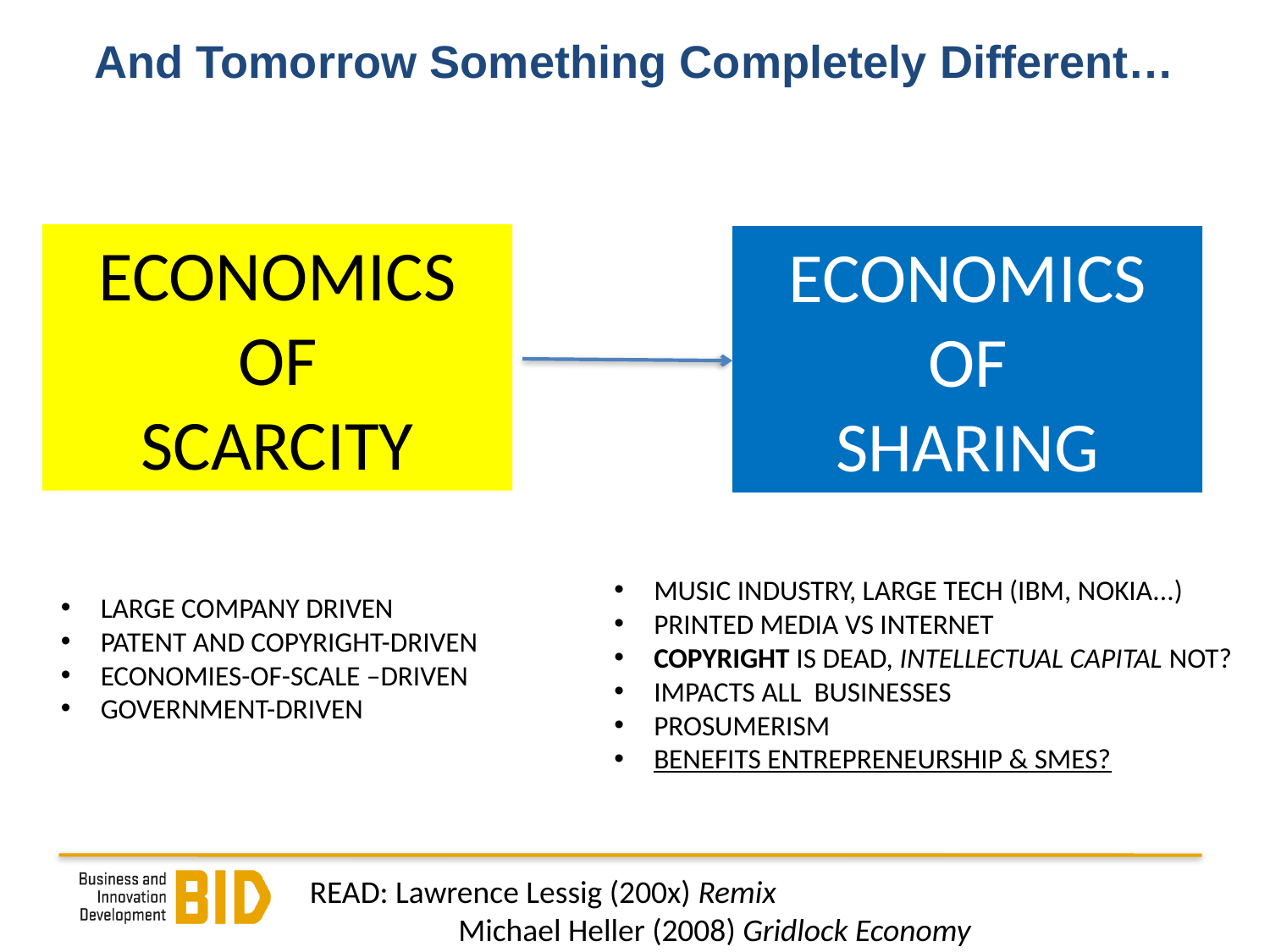

# And Tomorrow Something Completely Different…
ECONOMICS
OF
SCARCITY
ECONOMICS
OF
SHARING
MUSIC INDUSTRY, LARGE TECH (IBM, NOKIA...)
PRINTED MEDIA VS INTERNET
COPYRIGHT IS DEAD, INTELLECTUAL CAPITAL NOT?
IMPACTS ALL  BUSINESSES
PROSUMERISM
BENEFITS ENTREPRENEURSHIP & SMES?
LARGE COMPANY DRIVEN
PATENT AND COPYRIGHT-DRIVEN
ECONOMIES-OF-SCALE –DRIVEN
GOVERNMENT-DRIVEN
READ: Lawrence Lessig (200x) Remix
	   Michael Heller (2008) Gridlock Economy